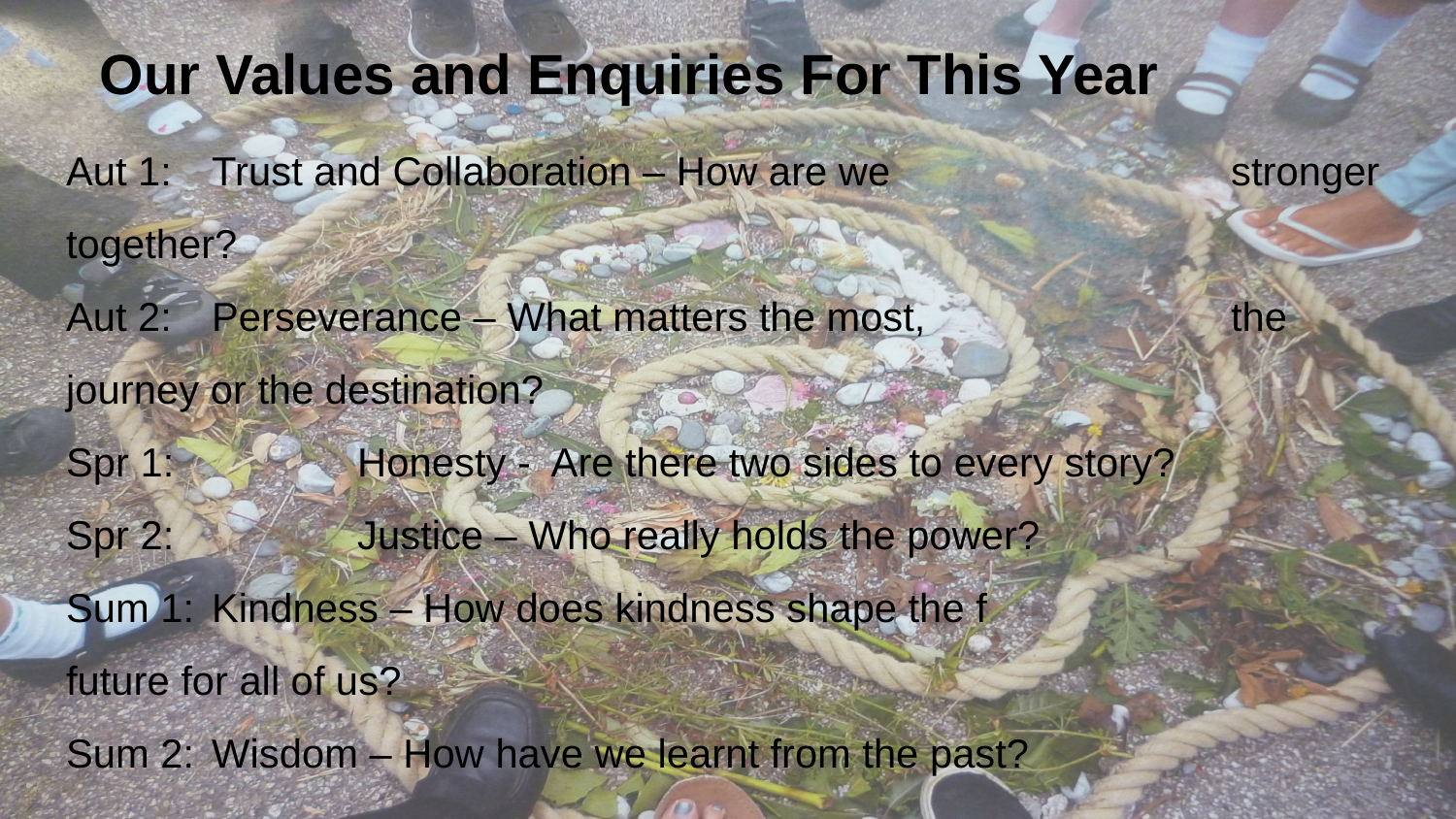

Our Values and Enquiries For This Year
Aut 1: 	Trust and Collaboration – How are we 			stronger together?
Aut 2:  	Perseverance – What matters the most, 			the journey or the destination?
Spr 1: 		Honesty -  Are there two sides to every story?
Spr 2: 		Justice – Who really holds the power?
Sum 1: 	Kindness – How does kindness shape the f			future for all of us?
Sum 2:	Wisdom – How have we learnt from the past?